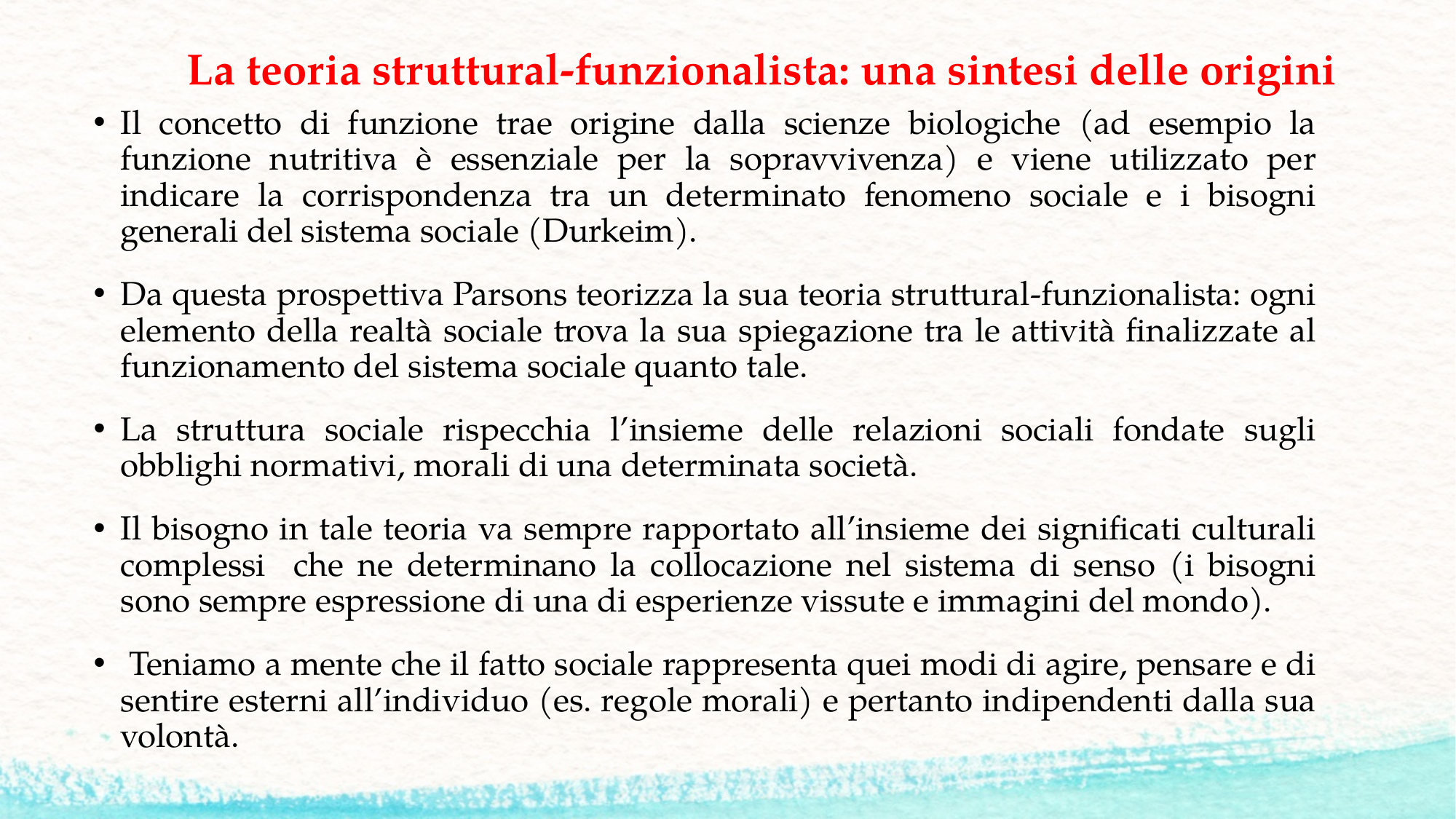

# La teoria struttural-funzionalista: una sintesi delle origini
Il concetto di funzione trae origine dalla scienze biologiche (ad esempio la funzione nutritiva è essenziale per la sopravvivenza) e viene utilizzato per indicare la corrispondenza tra un determinato fenomeno sociale e i bisogni generali del sistema sociale (Durkeim).
Da questa prospettiva Parsons teorizza la sua teoria struttural-funzionalista: ogni elemento della realtà sociale trova la sua spiegazione tra le attività finalizzate al funzionamento del sistema sociale quanto tale.
La struttura sociale rispecchia l’insieme delle relazioni sociali fondate sugli obblighi normativi, morali di una determinata società.
Il bisogno in tale teoria va sempre rapportato all’insieme dei significati culturali complessi  che ne determinano la collocazione nel sistema di senso (i bisogni sono sempre espressione di una di esperienze vissute e immagini del mondo).
 Teniamo a mente che il fatto sociale rappresenta quei modi di agire, pensare e di sentire esterni all’individuo (es. regole morali) e pertanto indipendenti dalla sua volontà.